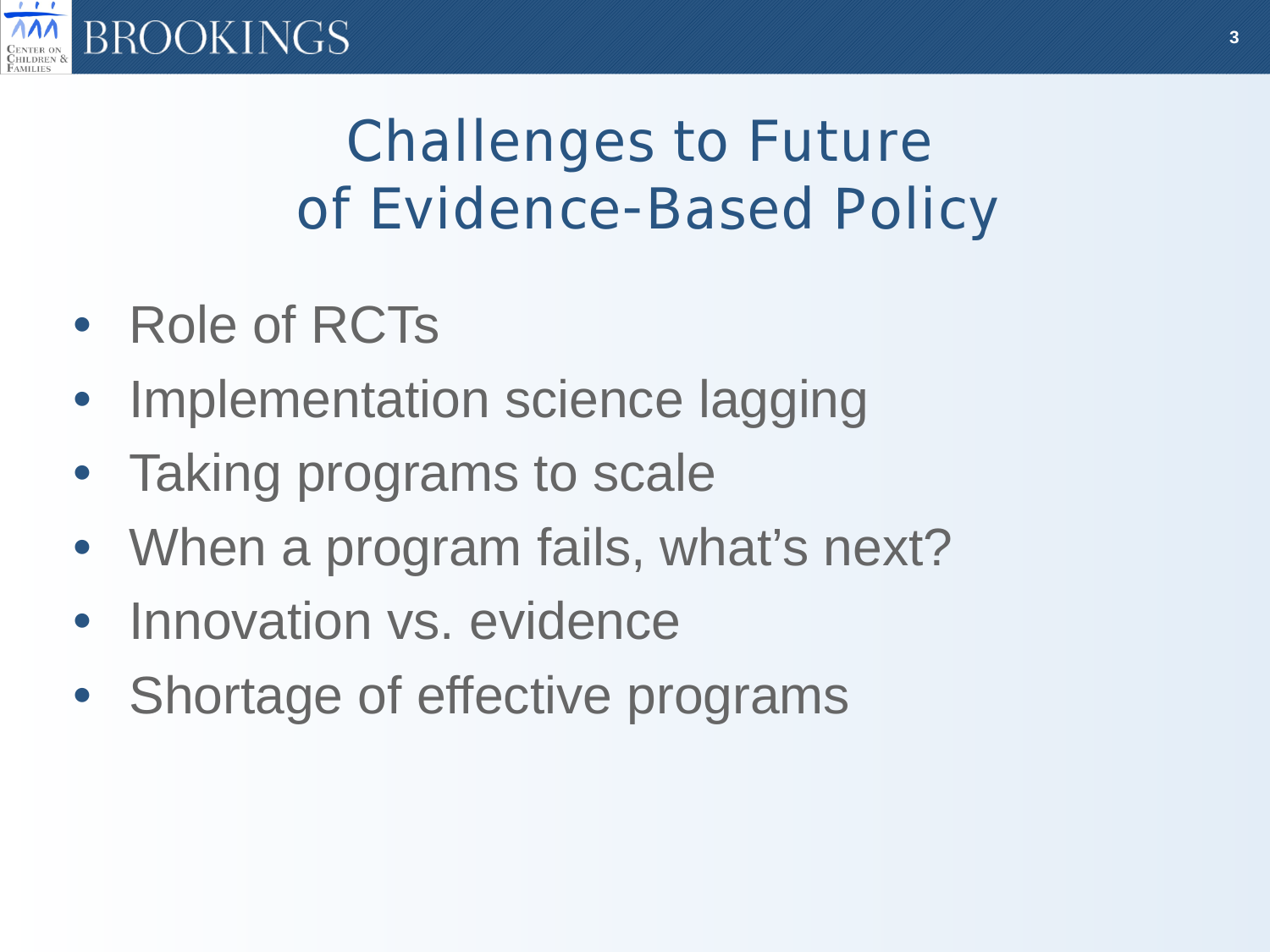

# Challenges to Future of Evidence-Based Policy
Role of RCTs
Implementation science lagging
Taking programs to scale
When a program fails, what’s next?
Innovation vs. evidence
Shortage of effective programs